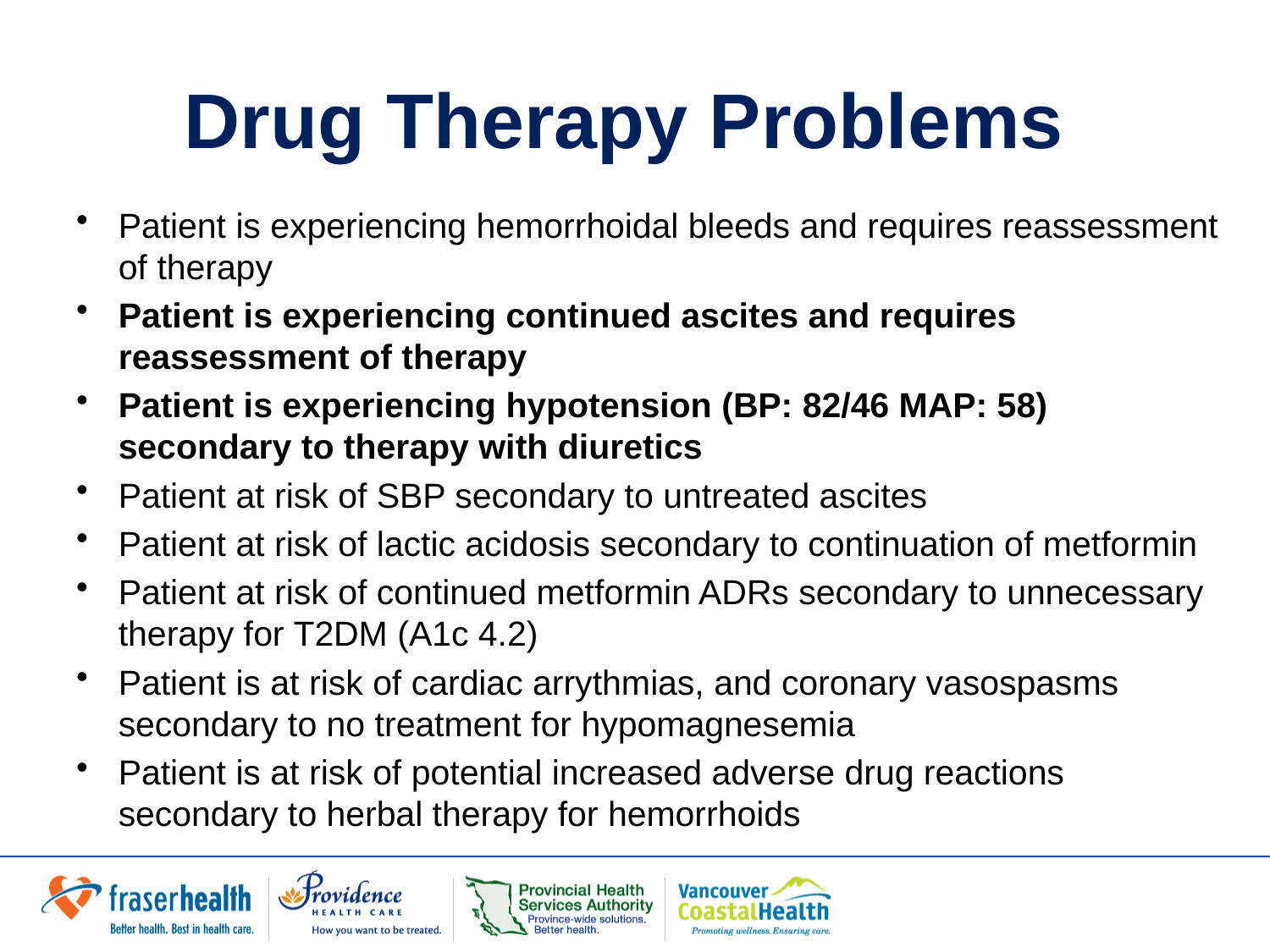

# Drug Therapy Problems
Patient is experiencing hemorrhoidal bleeds and requires reassessment of therapy
Patient is experiencing continued ascites and requires reassessment of therapy
Patient is experiencing hypotension (BP: 82/46 MAP: 58) secondary to therapy with diuretics
Patient at risk of SBP secondary to untreated ascites
Patient at risk of lactic acidosis secondary to continuation of metformin
Patient at risk of continued metformin ADRs secondary to unnecessary therapy for T2DM (A1c 4.2)
Patient is at risk of cardiac arrythmias, and coronary vasospasms secondary to no treatment for hypomagnesemia
Patient is at risk of potential increased adverse drug reactions secondary to herbal therapy for hemorrhoids